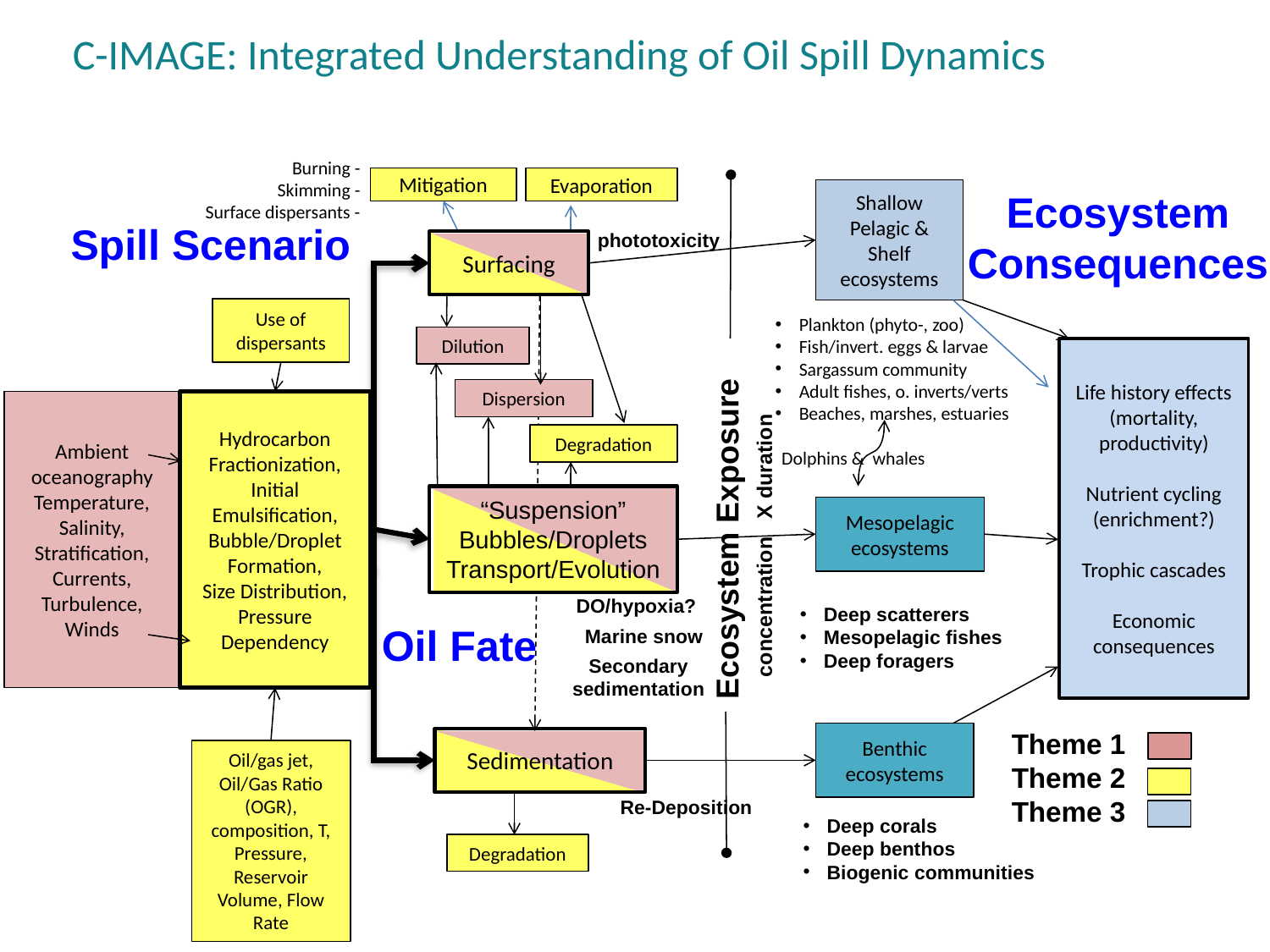

C-IMAGE: Integrated Understanding of Oil Spill Dynamics
Burning -
Skimming -
Surface dispersants -
Mitigation
Evaporation
Shallow Pelagic & Shelf ecosystems
Ecosystem
Consequences
Spill Scenario
phototoxicity

Surfacing

Use of dispersants
Plankton (phyto-, zoo)
Fish/invert. eggs & larvae
Sargassum community
Adult fishes, o. inverts/verts
Beaches, marshes, estuaries
Dilution
Life history effects
(mortality, productivity)

Nutrient cycling (enrichment?)

Trophic cascades

Economic consequences
Dispersion
Ambient oceanography
Temperature,
Salinity,
Stratification,
Currents,
Turbulence,
Winds
Hydrocarbon
Fractionization,
Initial Emulsification,
Bubble/Droplet Formation,
Size Distribution,
Pressure Dependency
Degradation
Dolphins &  whales
“Suspension”
Bubbles/Droplets
Transport/Evolution

Mesopelagic ecosystems
Ecosystem Exposure
concentration   X duration
DO/hypoxia?
Deep scatterers
Mesopelagic fishes
Deep foragers
Oil Fate
Marine snow
Secondary
sedimentation
Theme 1
Theme 2
Theme 3
Benthic ecosystems
Sedimentation

Oil/gas jet,
Oil/Gas Ratio (OGR),
composition, T, Pressure, Reservoir Volume, Flow Rate

Re-Deposition

Deep corals
Deep benthos
Biogenic communities
Degradation